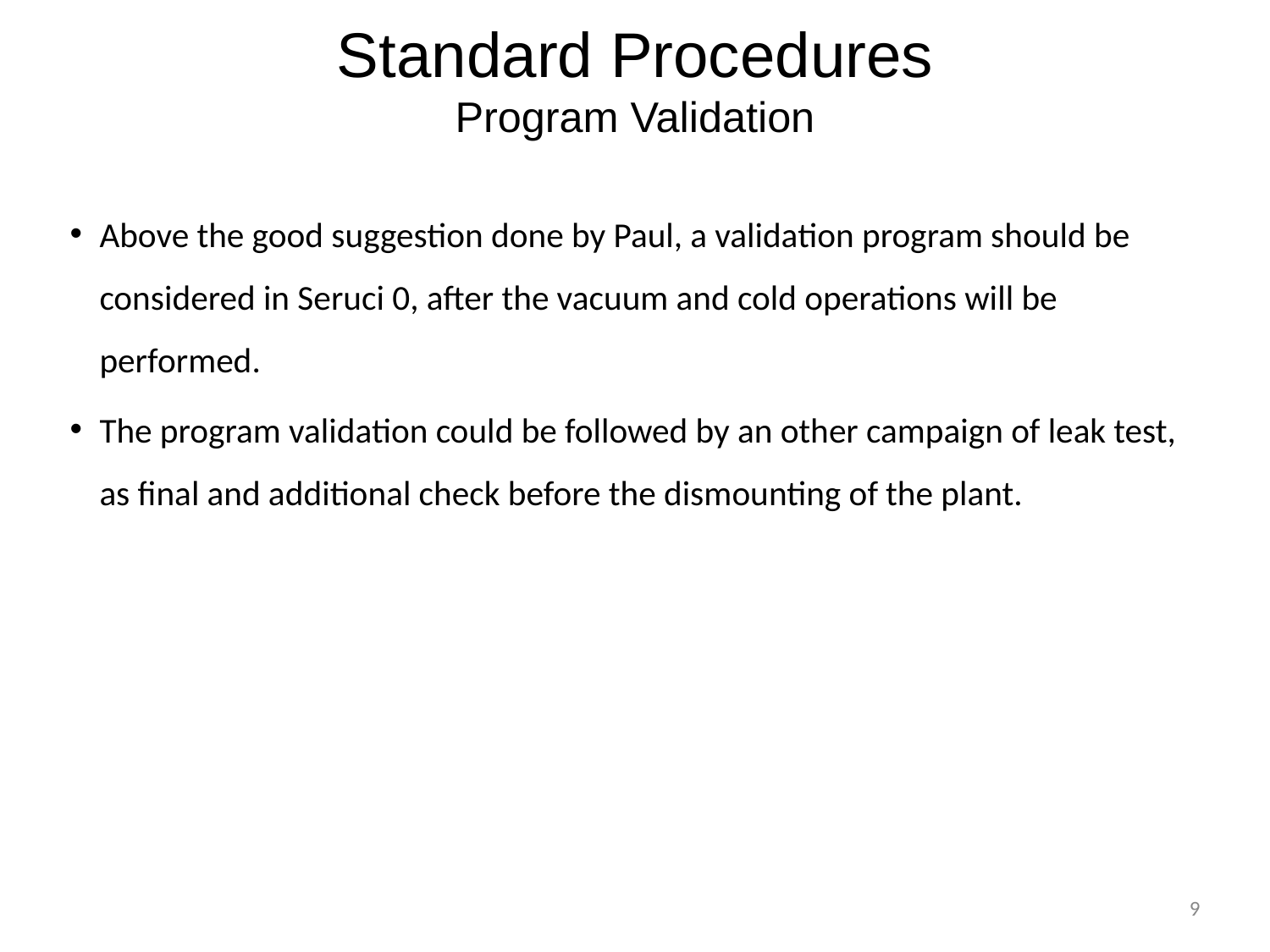

# Standard Procedures
Program Validation
Above the good suggestion done by Paul, a validation program should be considered in Seruci 0, after the vacuum and cold operations will be performed.
The program validation could be followed by an other campaign of leak test, as final and additional check before the dismounting of the plant.
9